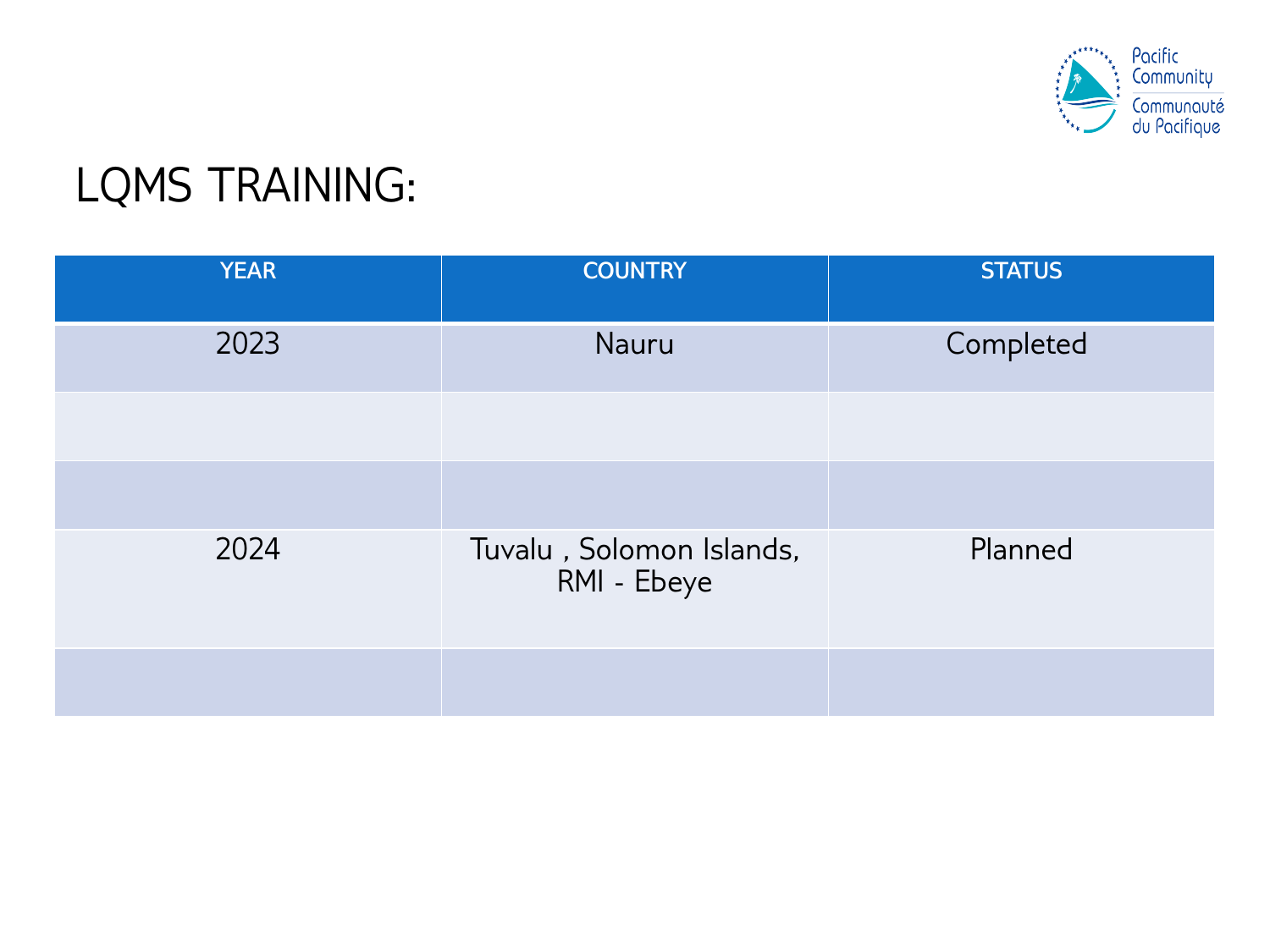

LQMS TRAINING:
| YEAR | COUNTRY | STATUS |
| --- | --- | --- |
| 2023 | Nauru | Completed |
|  |  |  |
|  |  |  |
| 2024 | Tuvalu , Solomon Islands, RMI - Ebeye | Planned |
|  |  |  |